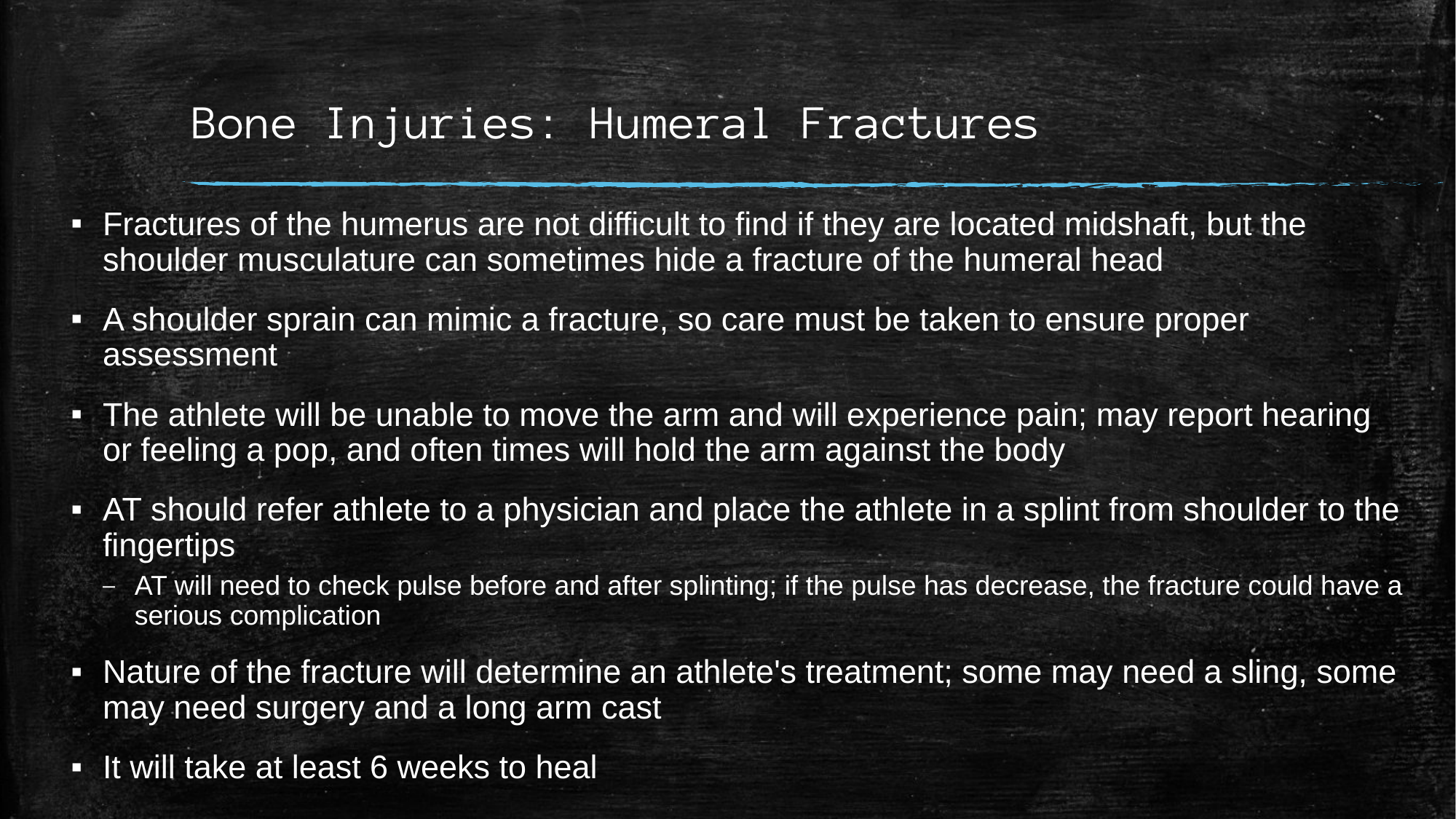

# Bone Injuries: Humeral Fractures
Fractures of the humerus are not difficult to find if they are located midshaft, but the shoulder musculature can sometimes hide a fracture of the humeral head
A shoulder sprain can mimic a fracture, so care must be taken to ensure proper assessment
The athlete will be unable to move the arm and will experience pain; may report hearing or feeling a pop, and often times will hold the arm against the body
AT should refer athlete to a physician and place the athlete in a splint from shoulder to the fingertips
AT will need to check pulse before and after splinting; if the pulse has decrease, the fracture could have a serious complication
Nature of the fracture will determine an athlete's treatment; some may need a sling, some may need surgery and a long arm cast
It will take at least 6 weeks to heal